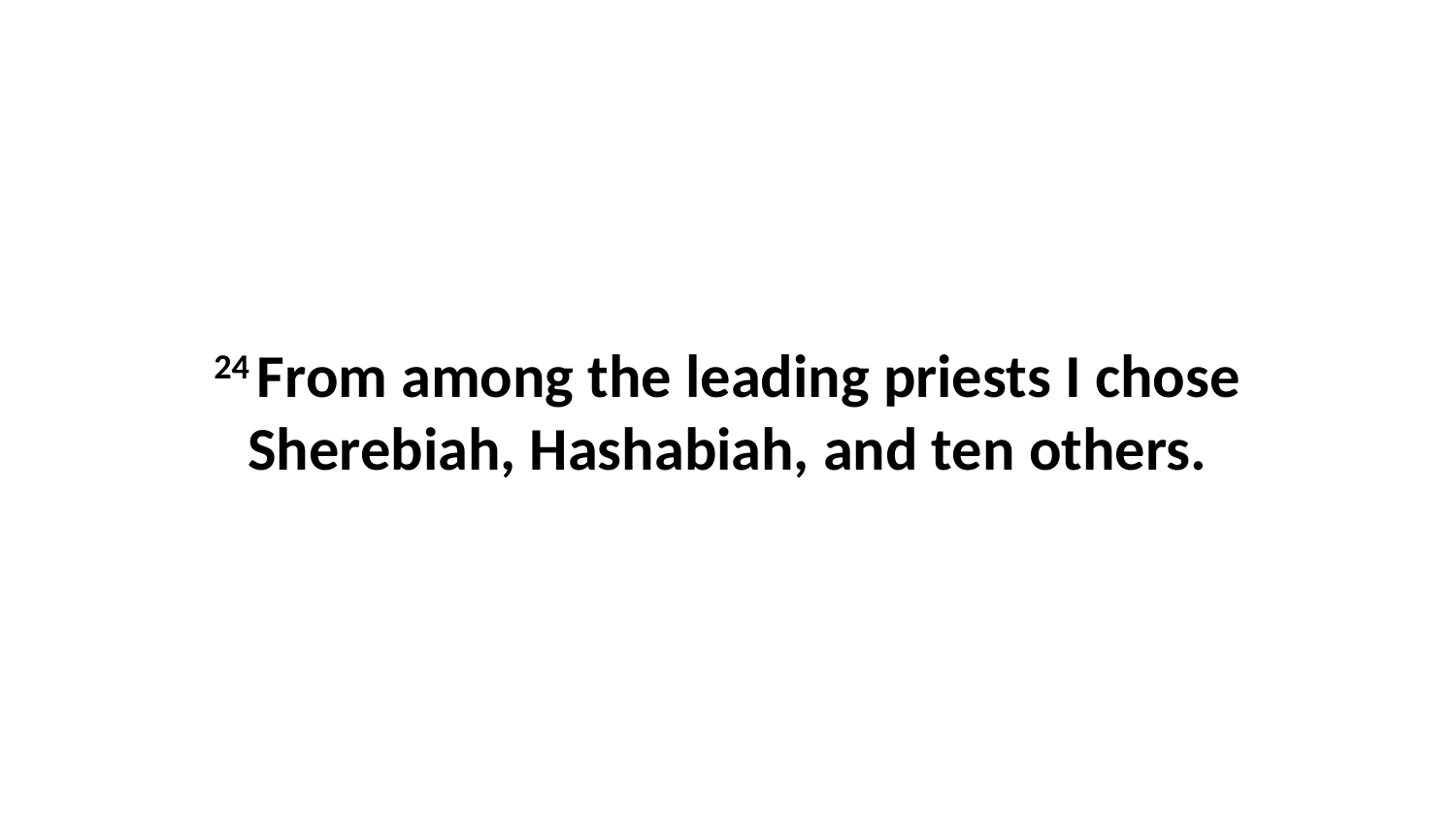

24 From among the leading priests I chose Sherebiah, Hashabiah, and ten others.